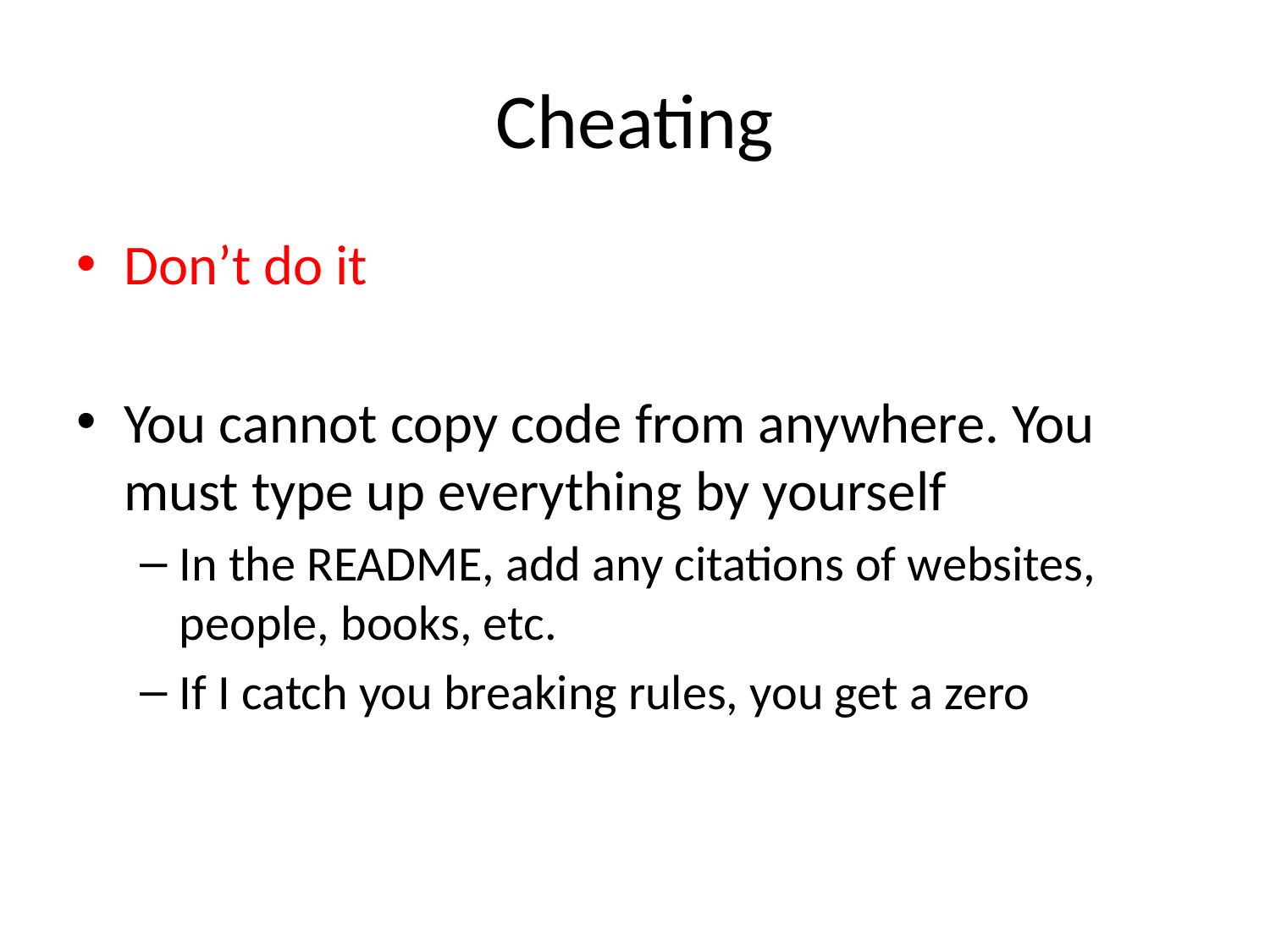

# Cheating
Don’t do it

You cannot copy code from anywhere. You must type up everything by yourself
In the README, add any citations of websites, people, books, etc.
If I catch you breaking rules, you get a zero